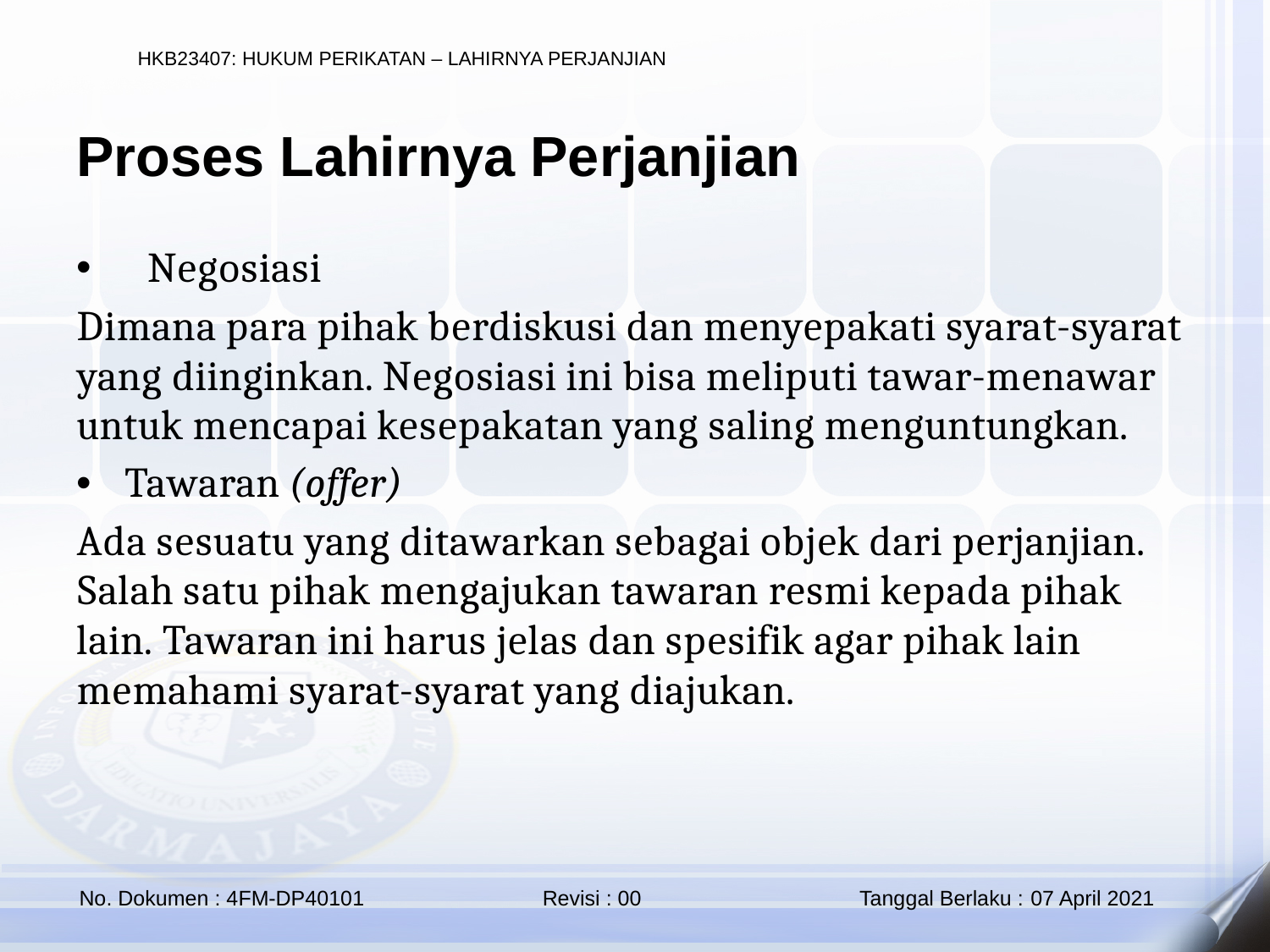

Proses Lahirnya Perjanjian
Negosiasi
Dimana para pihak berdiskusi dan menyepakati syarat-syarat yang diinginkan. Negosiasi ini bisa meliputi tawar-menawar untuk mencapai kesepakatan yang saling menguntungkan.
Tawaran (offer)
Ada sesuatu yang ditawarkan sebagai objek dari perjanjian. Salah satu pihak mengajukan tawaran resmi kepada pihak lain. Tawaran ini harus jelas dan spesifik agar pihak lain memahami syarat-syarat yang diajukan.